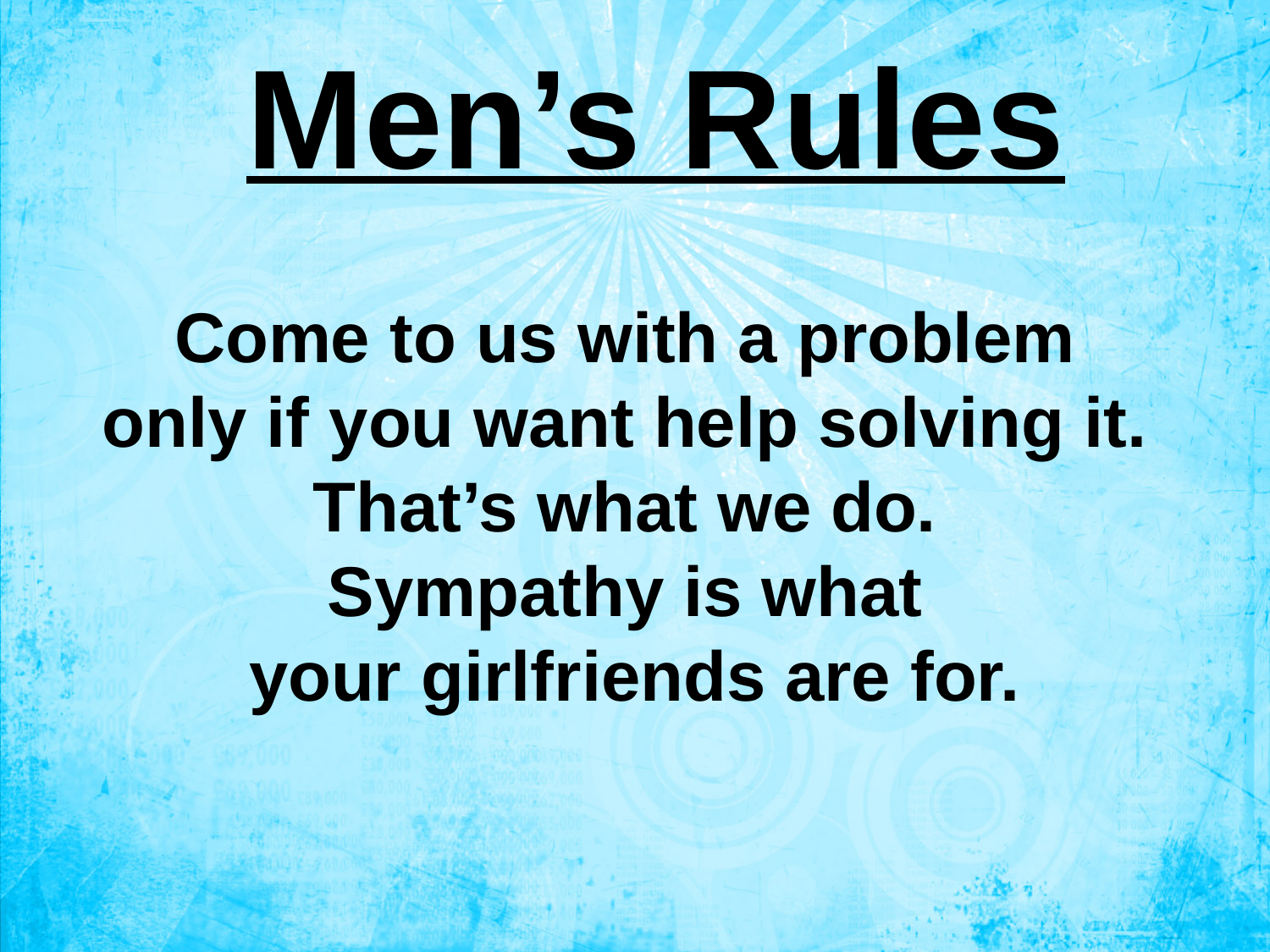

Men’s Rules
Come to us with a problem
only if you want help solving it.
That’s what we do.
Sympathy is what
your girlfriends are for.